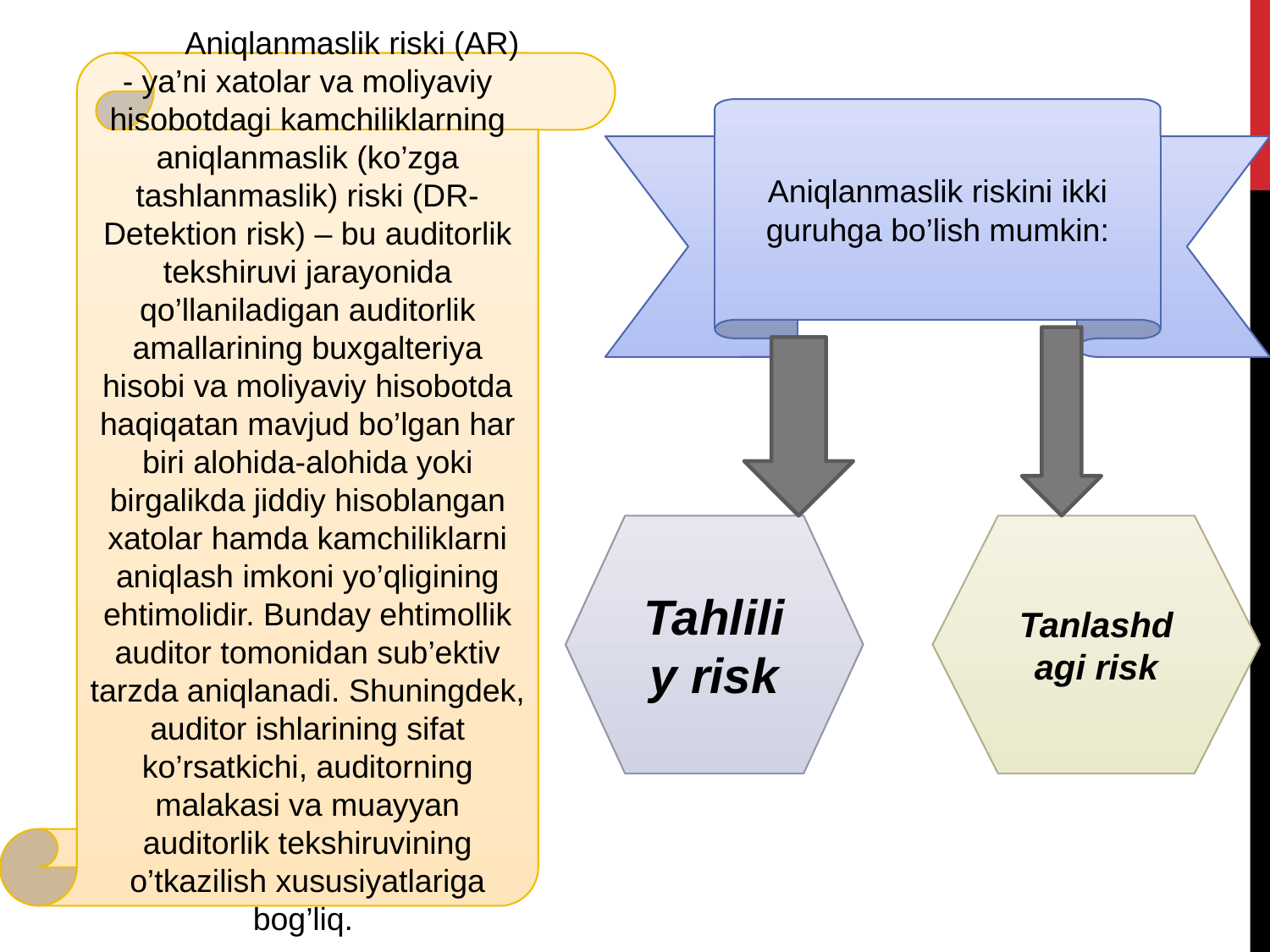

Aniqlanmaslik riski (AR) - ya’ni xatolar va moliyaviy hisobotdagi kamchiliklarning aniqlanmaslik (ko’zga tashlanmaslik) riski (DR-Detektion risk) – bu auditorlik tekshiruvi jarayonida qo’llaniladigan auditorlik amallarining buxgalteriya hisobi va moliyaviy hisobotda haqiqatan mavjud bo’lgan har biri alohida-alohida yoki birgalikda jiddiy hisoblangan xatolar hamda kamchiliklarni aniqlash imkoni yo’qligining ehtimolidir. Bunday ehtimollik auditor tomonidan sub’ektiv tarzda aniqlanadi. Shuningdek, auditor ishlarining sifat ko’rsatkichi, auditorning malakasi va muayyan auditorlik tekshiruvining o’tkazilish xususiyatlariga bog’liq.

Aniqlanmaslik riskini ikki guruhga bo’lish mumkin:

Tahliliy risk
Tanlashdagi risk